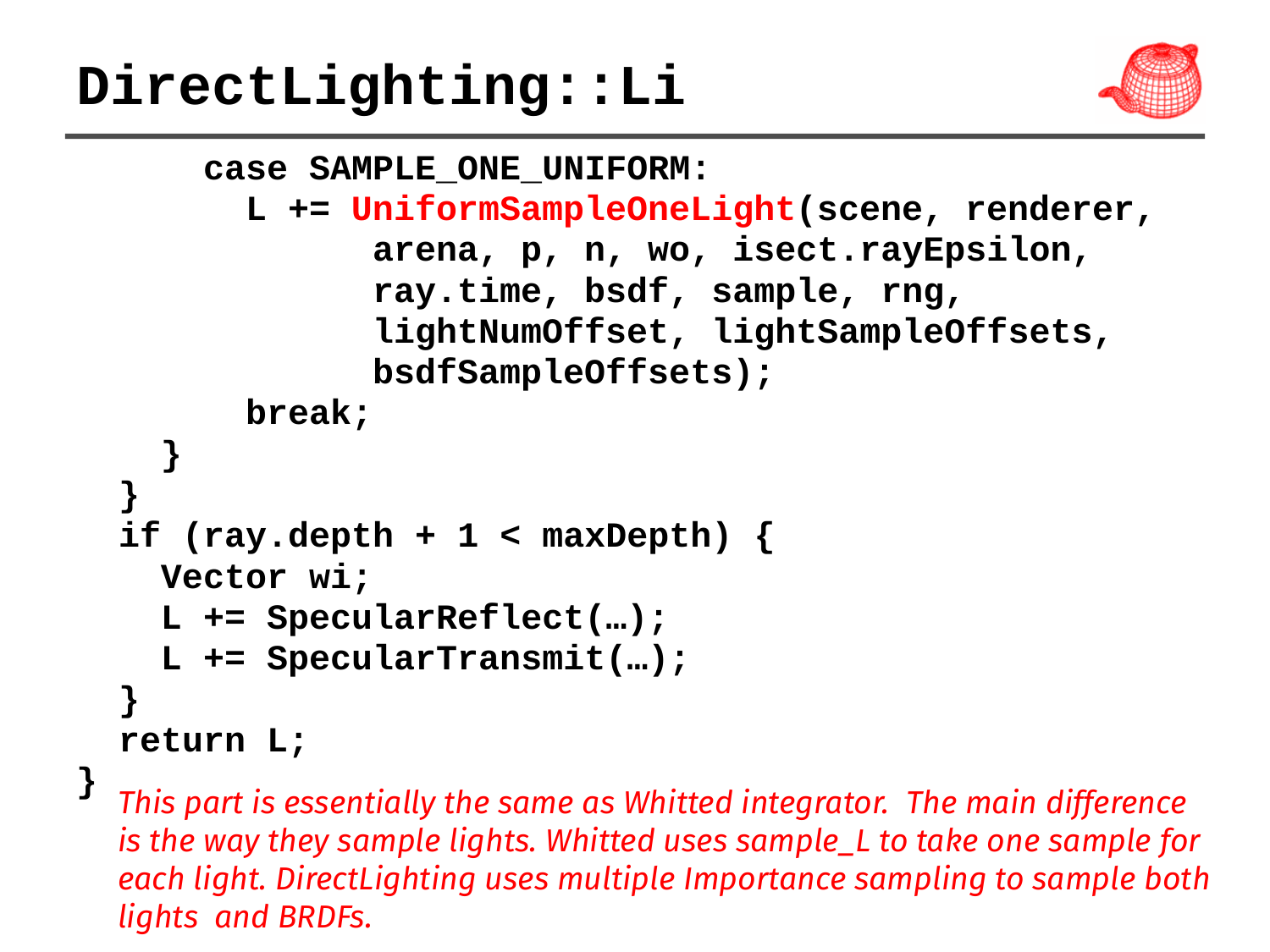

# DirectLighting::Li
      case SAMPLE_ONE_UNIFORM:
        L += UniformSampleOneLight(scene, renderer,
              arena, p, n, wo, isect.rayEpsilon,
              ray.time, bsdf, sample, rng,
              lightNumOffset, lightSampleOffsets,
              bsdfSampleOffsets);
        break;
    }
  }
  if (ray.depth + 1 < maxDepth) {
    Vector wi;
    L += SpecularReflect(…);
    L += SpecularTransmit(…);
  }
  return L;
}
This part is essentially the same as Whitted integrator.  The main difference
is the way they sample lights. Whitted uses sample_L to take one sample for
each light. DirectLighting uses multiple Importance sampling to sample both
lights  and BRDFs.